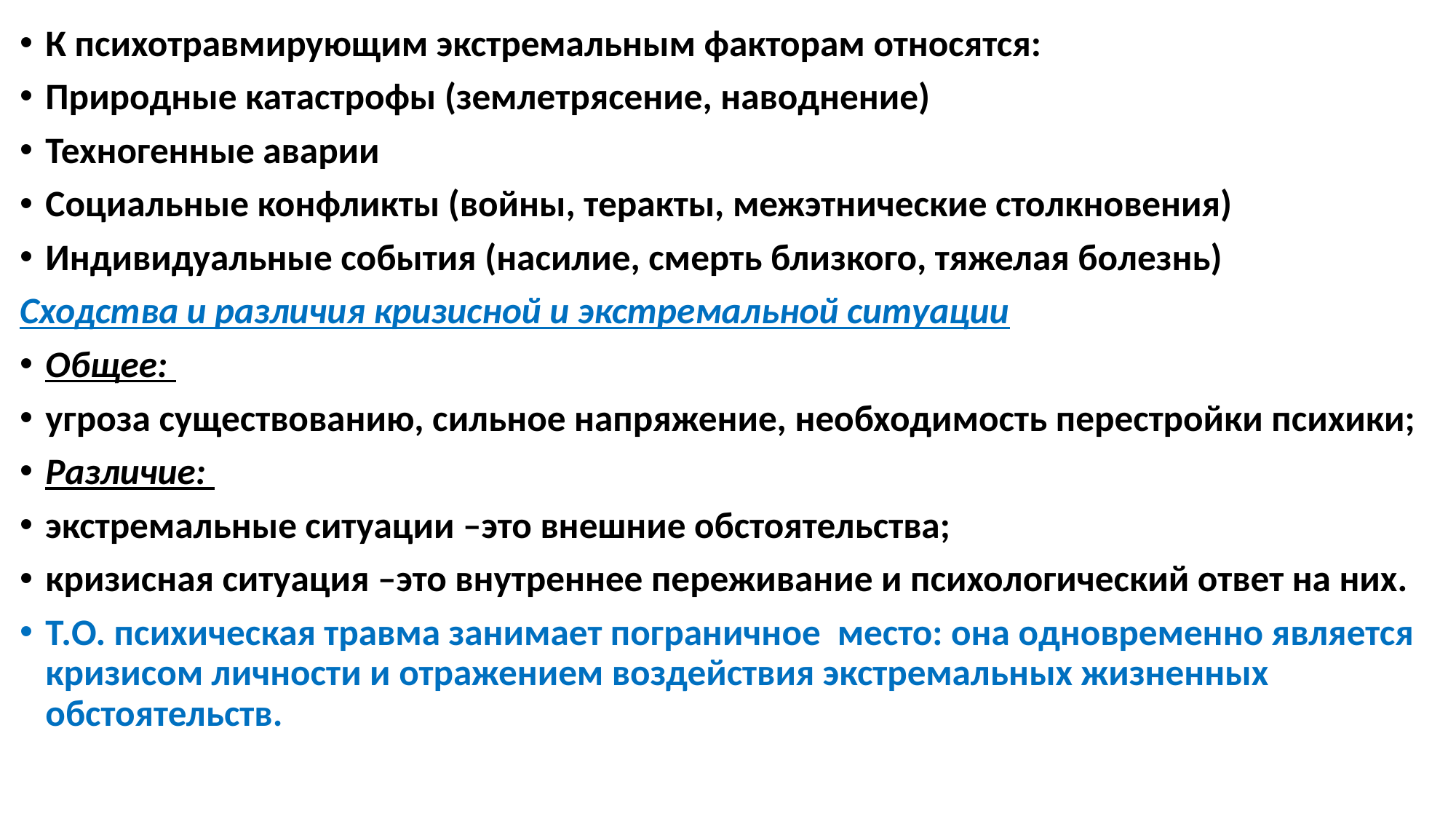

К психотравмирующим экстремальным факторам относятся:
Природные катастрофы (землетрясение, наводнение)
Техногенные аварии
Социальные конфликты (войны, теракты, межэтнические столкновения)
Индивидуальные события (насилие, смерть близкого, тяжелая болезнь)
Сходства и различия кризисной и экстремальной ситуации
Общее:
угроза существованию, сильное напряжение, необходимость перестройки психики;
Различие:
экстремальные ситуации –это внешние обстоятельства;
кризисная ситуация –это внутреннее переживание и психологический ответ на них.
Т.О. психическая травма занимает пограничное  место: она одновременно является кризисом личности и отражением воздействия экстремальных жизненных обстоятельств.